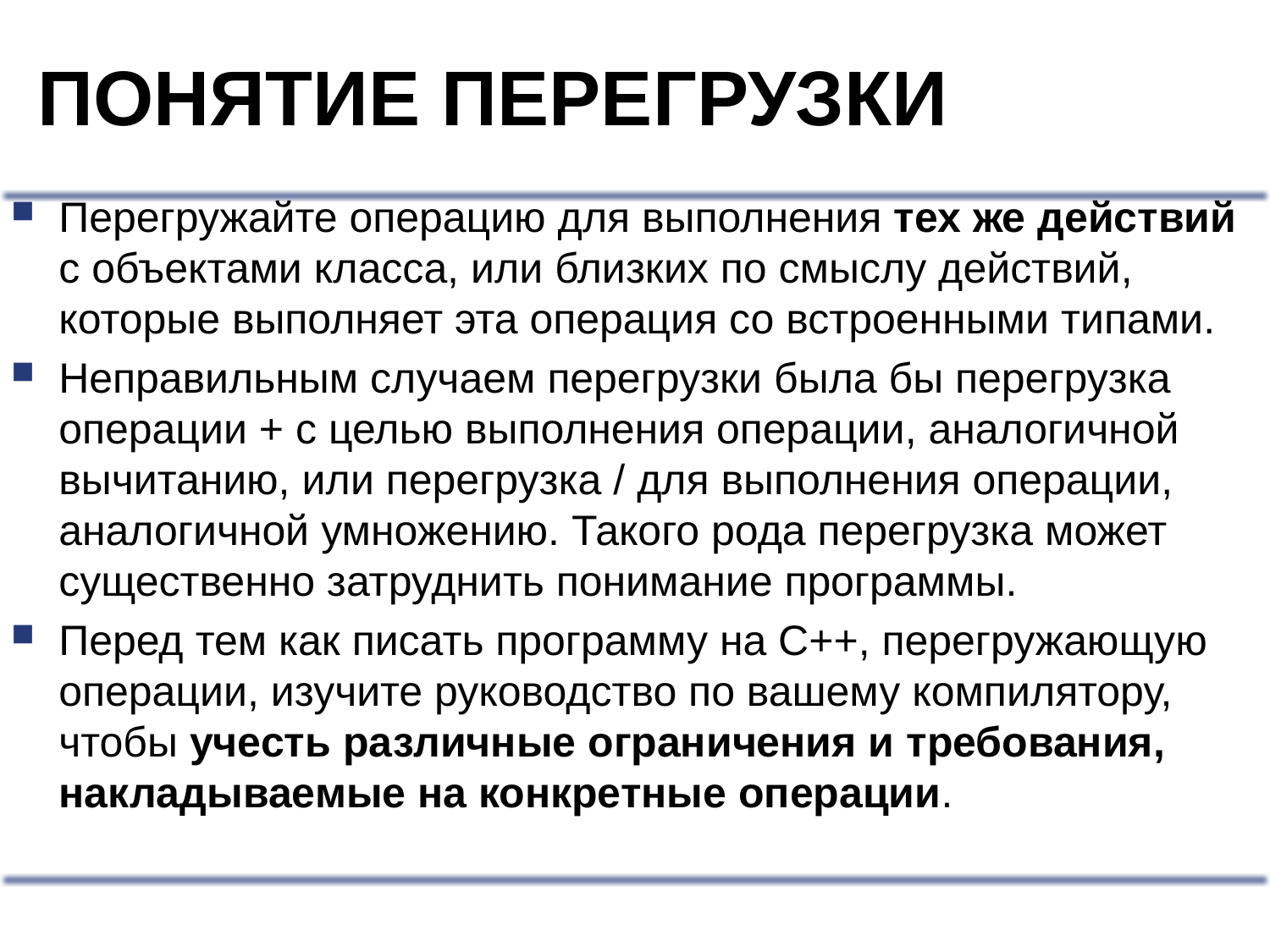

# ПОНЯТИЕ ПЕРЕГРУЗКИ
Перегружайте операцию для выполнения тех же действий с объектами класса, или близких по смыслу действий, которые выполняет эта операция со встроенными типами.
Неправильным случаем перегрузки была бы перегрузка операции + с целью выполнения операции, аналогичной вычитанию, или перегрузка / для выполнения операции, аналогичной умножению. Такого рода перегрузка может существенно затруднить понимание программы.
Перед тем как писать программу на С++, перегружающую операции, изучите руководство по вашему компилятору, чтобы учесть различные ограничения и требования, накладываемые на конкретные операции.